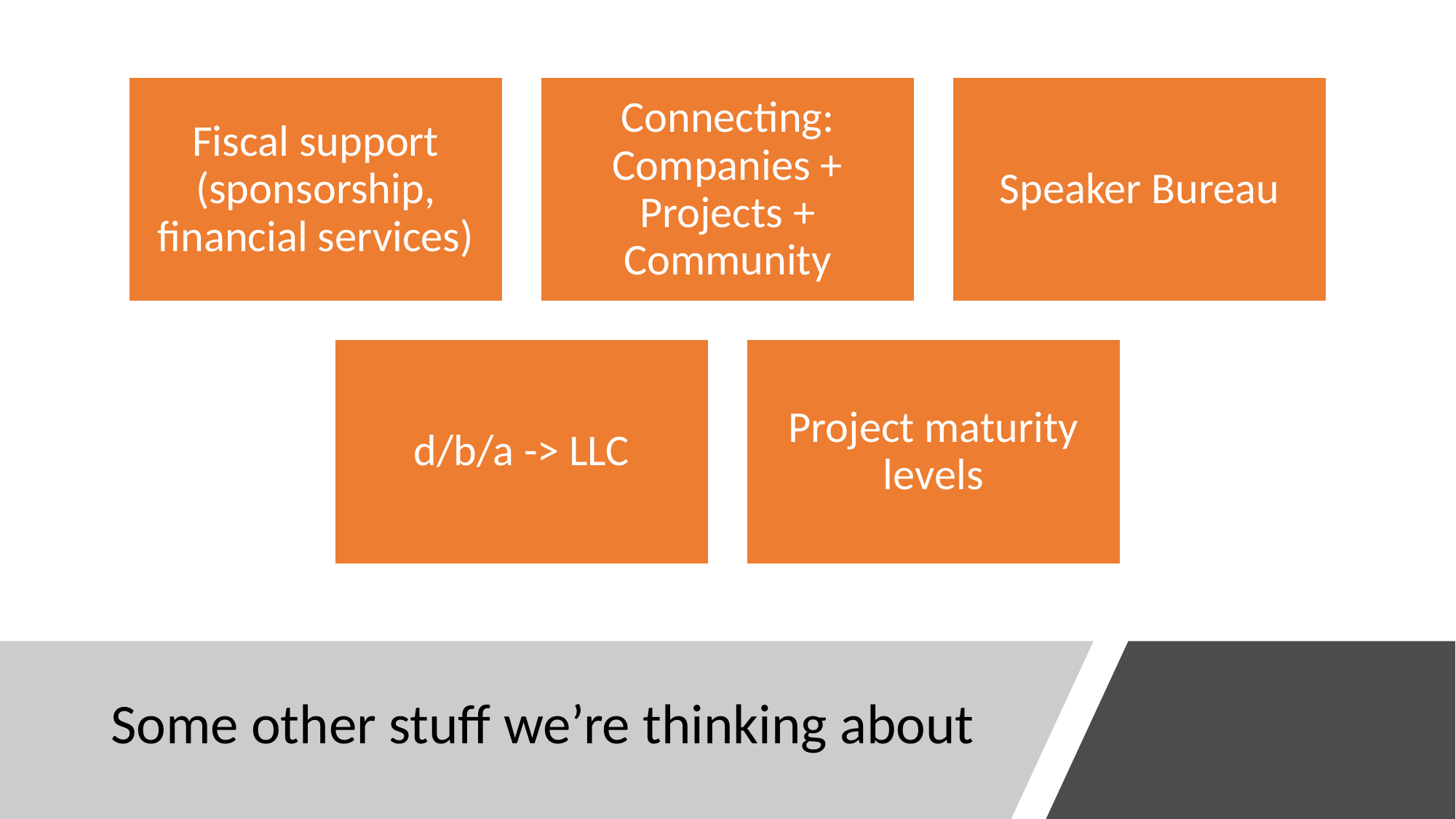

Fiscal support (sponsorship, financial services)
Connecting: Companies + Projects + Community
Speaker Bureau
d/b/a -> LLC
Project maturity levels

# Some other stuff we’re thinking about